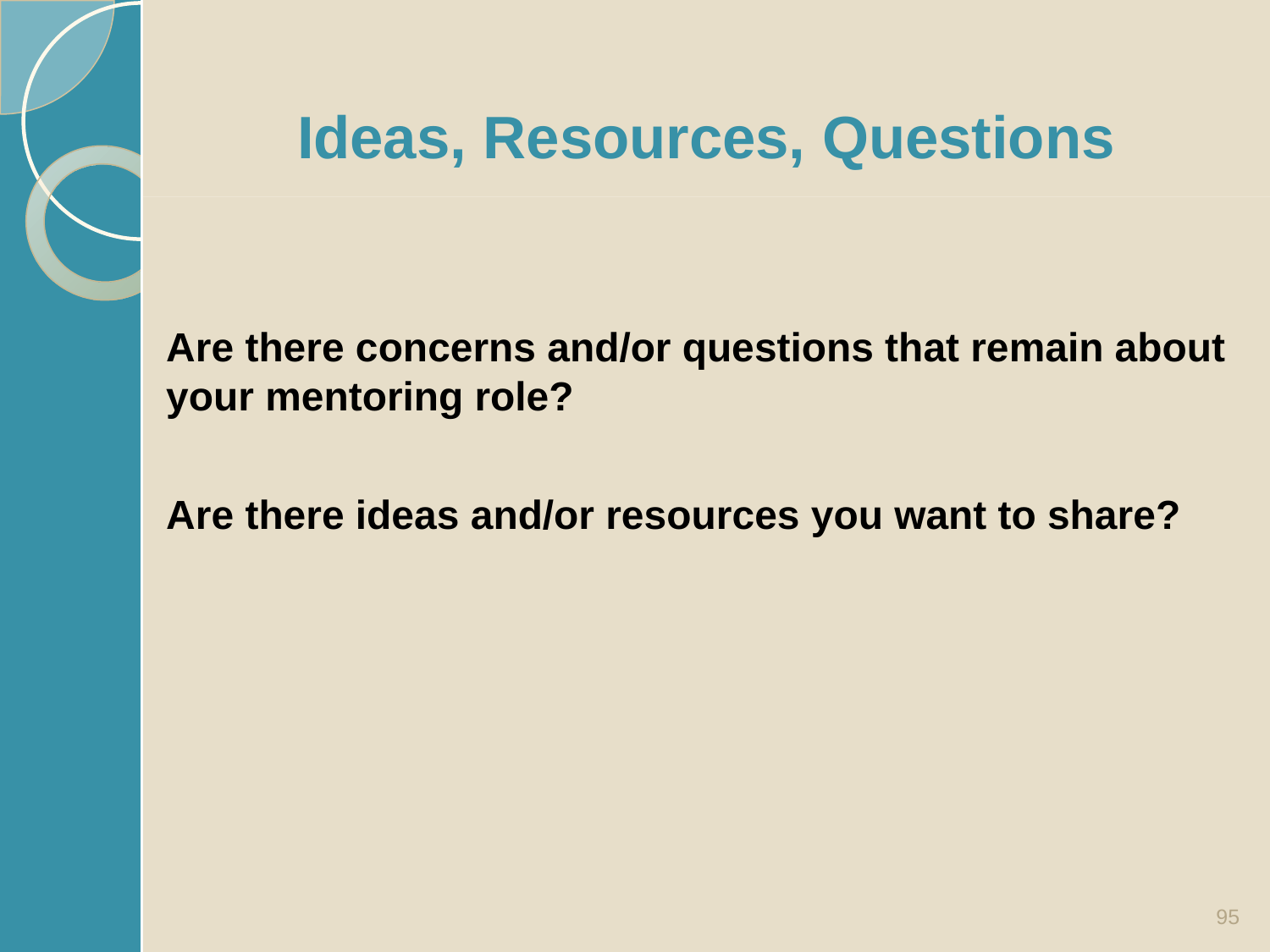

# Ideas, Resources, Questions

Are there concerns and/or questions that remain about your mentoring role?

Are there ideas and/or resources you want to share?

95